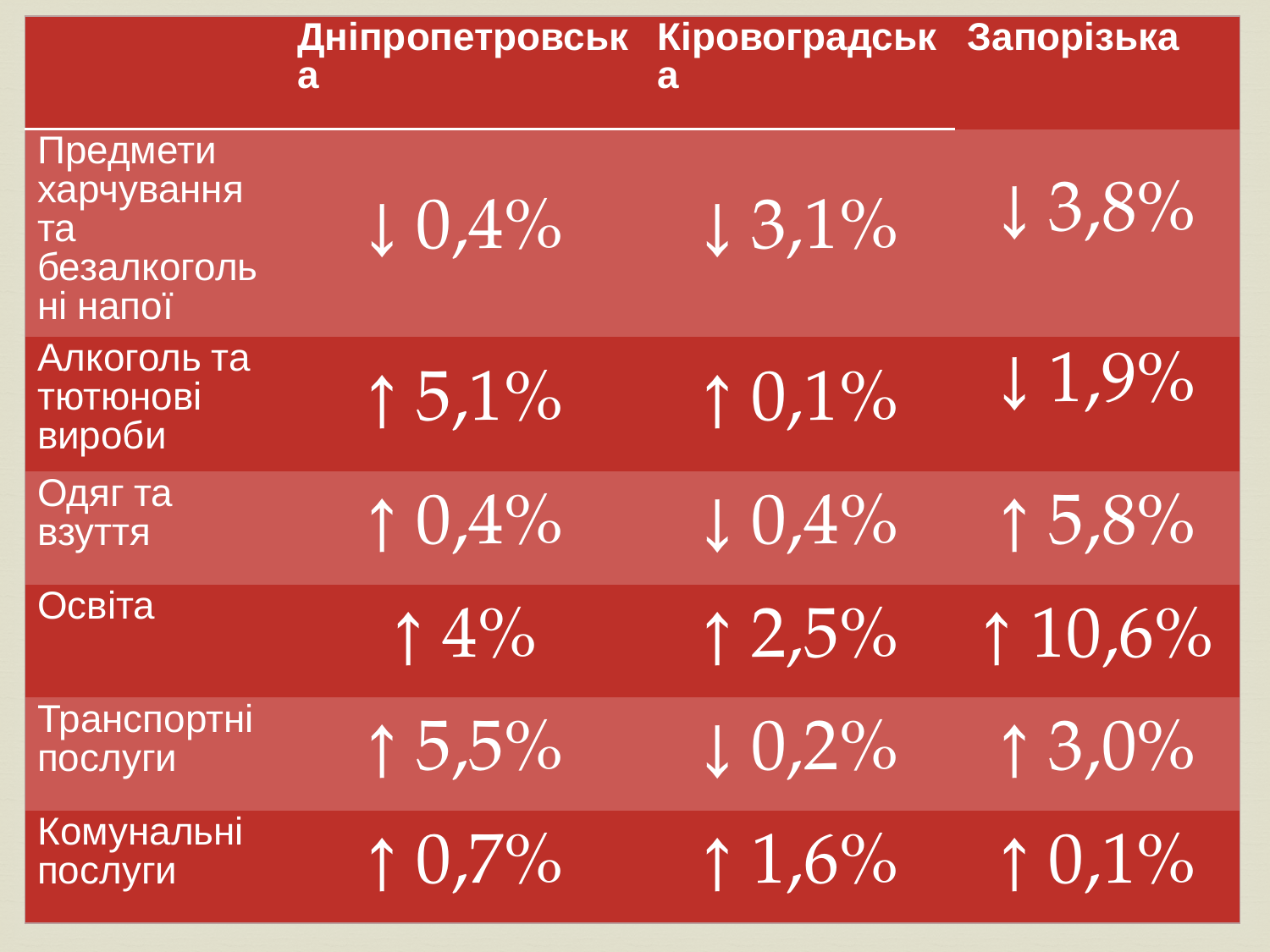

|  | Дніпропетровська | Кіровоградська | Запорізька |
| --- | --- | --- | --- |
| Предмети харчування та безалкогольні напої | ↓ 0,4% | ↓ 3,1% | ↓ 3,8% |
| Алкоголь та тютюнові вироби | ↑ 5,1% | ↑ 0,1% | ↓ 1,9% |
| Одяг та взуття | ↑ 0,4% | ↓ 0,4% | ↑ 5,8% |
| Освіта | ↑ 4% | ↑ 2,5% | ↑ 10,6% |
| Транспортні послуги | ↑ 5,5% | ↓ 0,2% | ↑ 3,0% |
| Комунальні послуги | ↑ 0,7% | ↑ 1,6% | ↑ 0,1% |